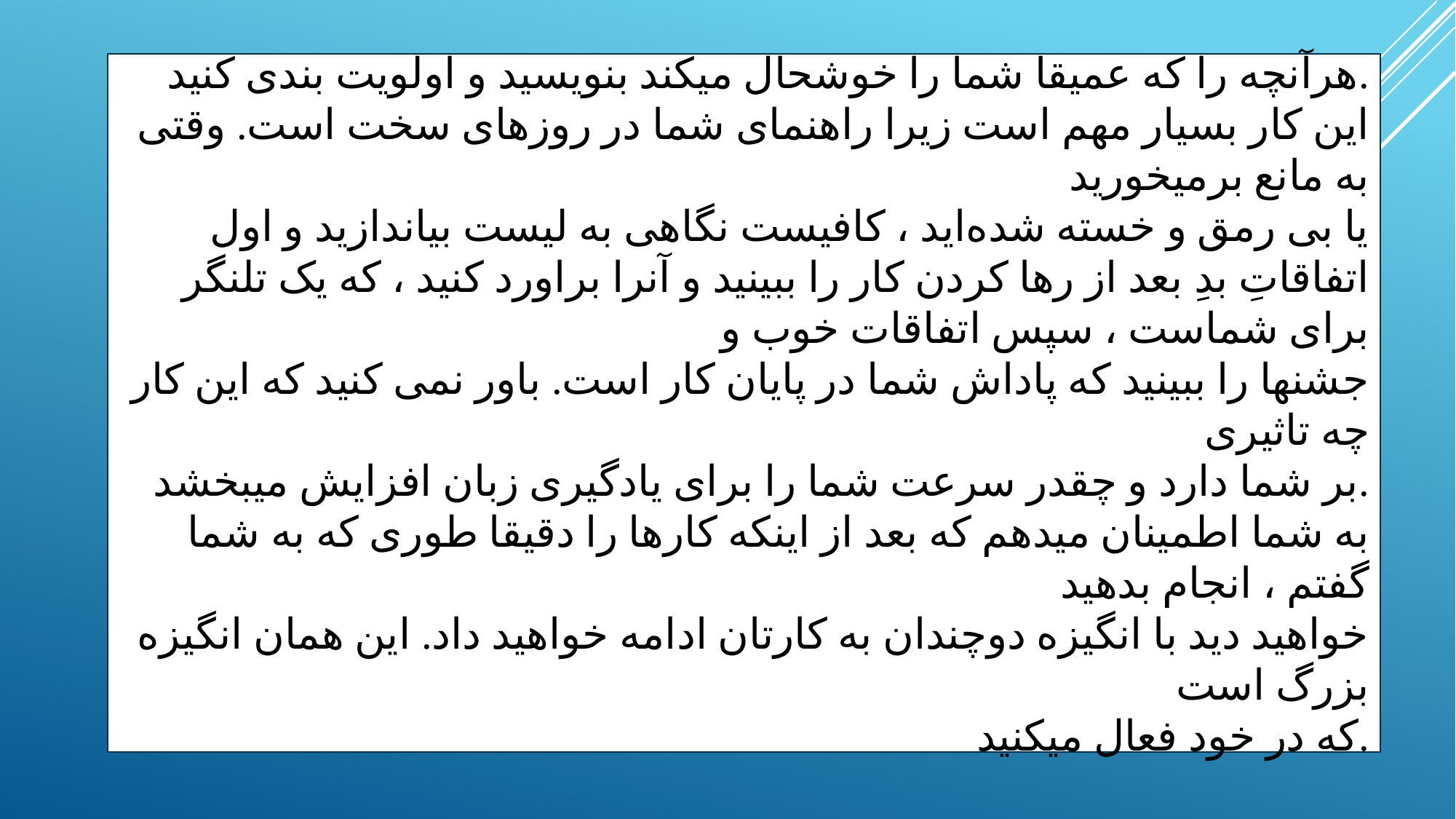

هرآنچه را که عمیقا شما را خوشحال میکند بنویسید و اولویت بندی کنید.
این کار بسیار مهم است زیرا راهنمای شما در روزهای سخت است. وقتی به مانع برمیخورید
یا بی رمق و خسته شده‌اید ، کافیست نگاهی به لیست بیاندازید و اول اتفاقاتِ بدِ بعد از رها کردن کار را ببینید و آنرا براورد کنید ، که یک تلنگر برای شماست ، سپس اتفاقات خوب و
جشنها را ببینید که پاداش شما در پایان کار است. باور نمی کنید که این کار چه تاثیری
بر شما دارد و چقدر سرعت شما را برای یادگیری زبان افزایش میبخشد.
به شما اطمینان میدهم که بعد از اینکه کارها را دقیقا طوری که به شما گفتم ، انجام بدهید
خواهید دید با انگیزه دوچندان به کارتان ادامه خواهید داد. این همان انگیزه بزرگ است
که در خود فعال میکنید.